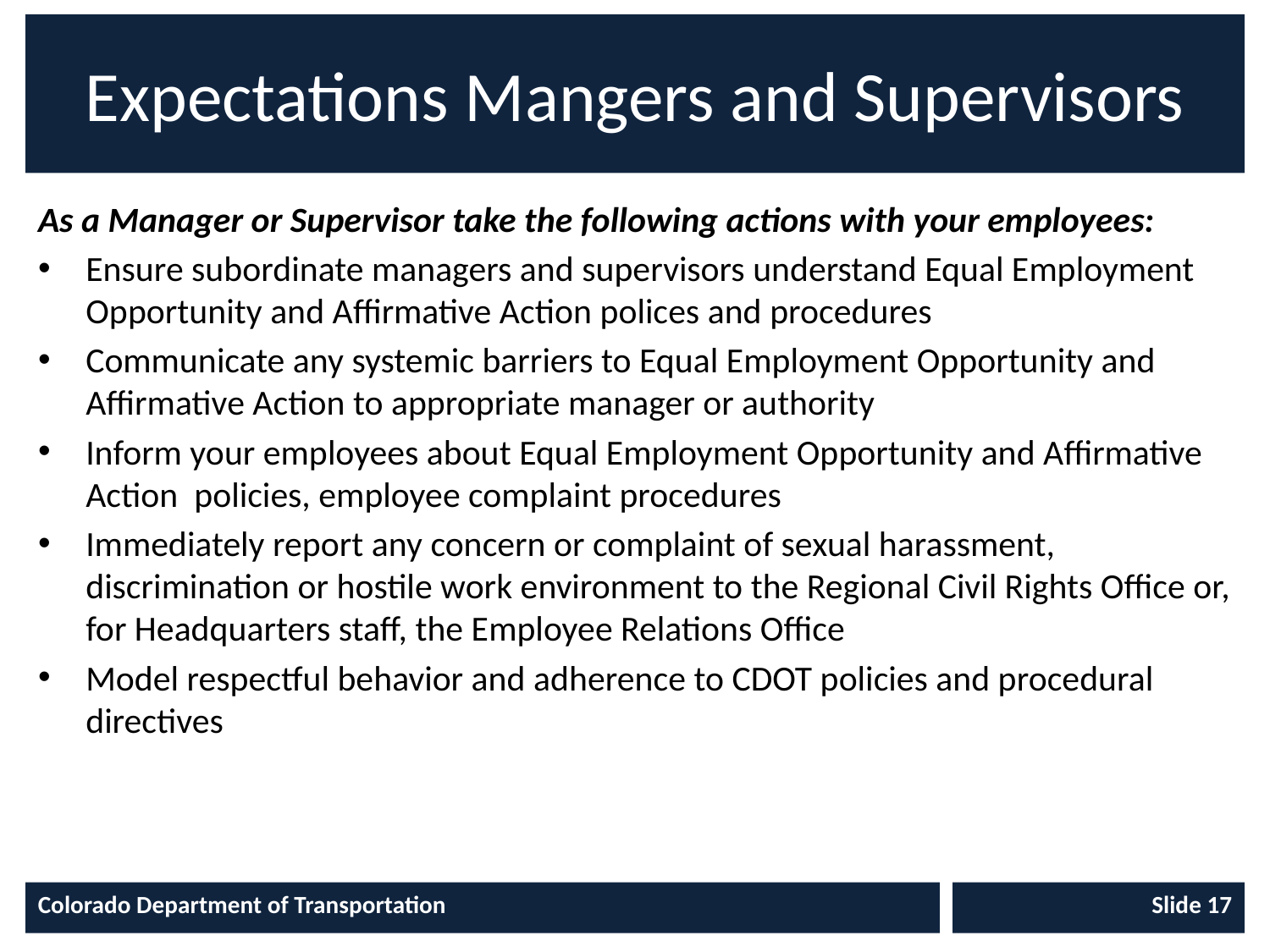

# Expectations Mangers and Supervisors
As a Manager or Supervisor take the following actions with your employees:
Ensure subordinate managers and supervisors understand Equal Employment Opportunity and Affirmative Action polices and procedures
Communicate any systemic barriers to Equal Employment Opportunity and Affirmative Action to appropriate manager or authority
Inform your employees about Equal Employment Opportunity and Affirmative Action  policies, employee complaint procedures
Immediately report any concern or complaint of sexual harassment, discrimination or hostile work environment to the Regional Civil Rights Office or, for Headquarters staff, the Employee Relations Office
Model respectful behavior and adherence to CDOT policies and procedural directives
Colorado Department of Transportation
Slide 17